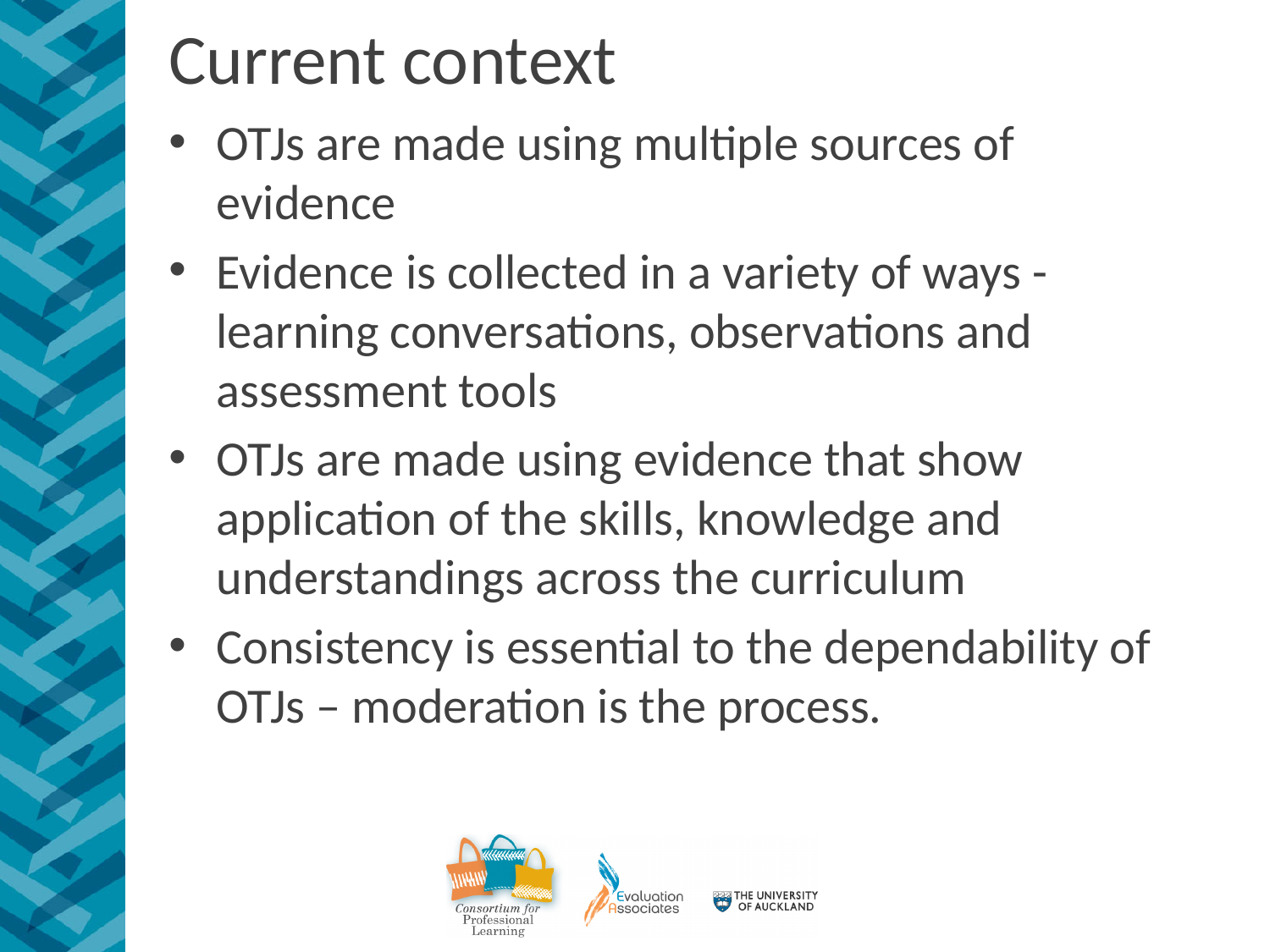

# Current context
OTJs are made using multiple sources of evidence
Evidence is collected in a variety of ways -learning conversations, observations and assessment tools
OTJs are made using evidence that show application of the skills, knowledge and understandings across the curriculum
Consistency is essential to the dependability of OTJs – moderation is the process.